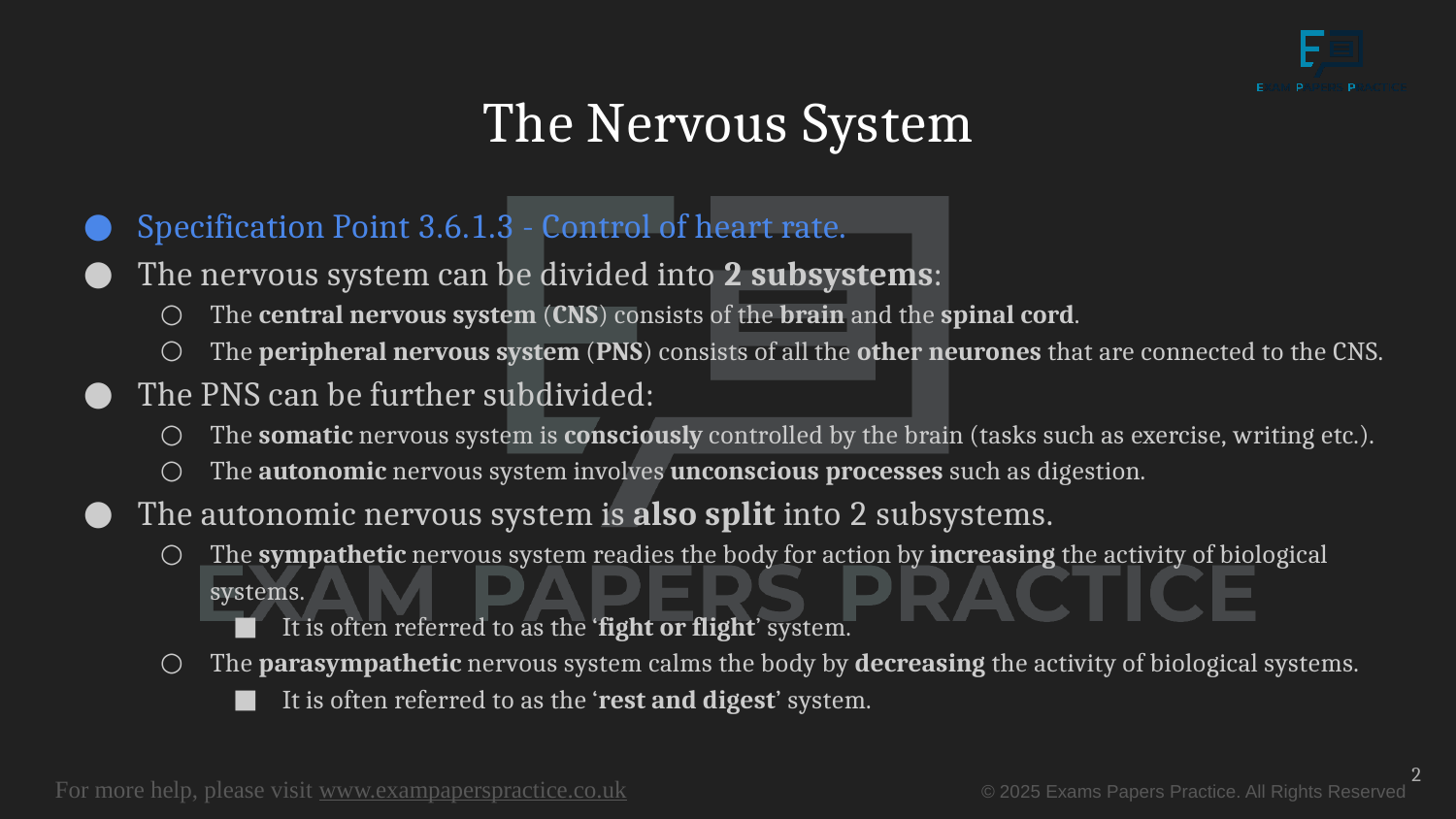

# The Nervous System

Specification Point 3.6.1.3 - Control of heart rate.
The nervous system can be divided into 2 subsystems:
The central nervous system (CNS) consists of the brain and the spinal cord.
The peripheral nervous system (PNS) consists of all the other neurones that are connected to the CNS.
The PNS can be further subdivided:
The somatic nervous system is consciously controlled by the brain (tasks such as exercise, writing etc.).
The autonomic nervous system involves unconscious processes such as digestion.
The autonomic nervous system is also split into 2 subsystems.
The sympathetic nervous system readies the body for action by increasing the activity of biological systems.
It is often referred to as the ‘fight or flight’ system.
The parasympathetic nervous system calms the body by decreasing the activity of biological systems.
It is often referred to as the ‘rest and digest’ system.

2